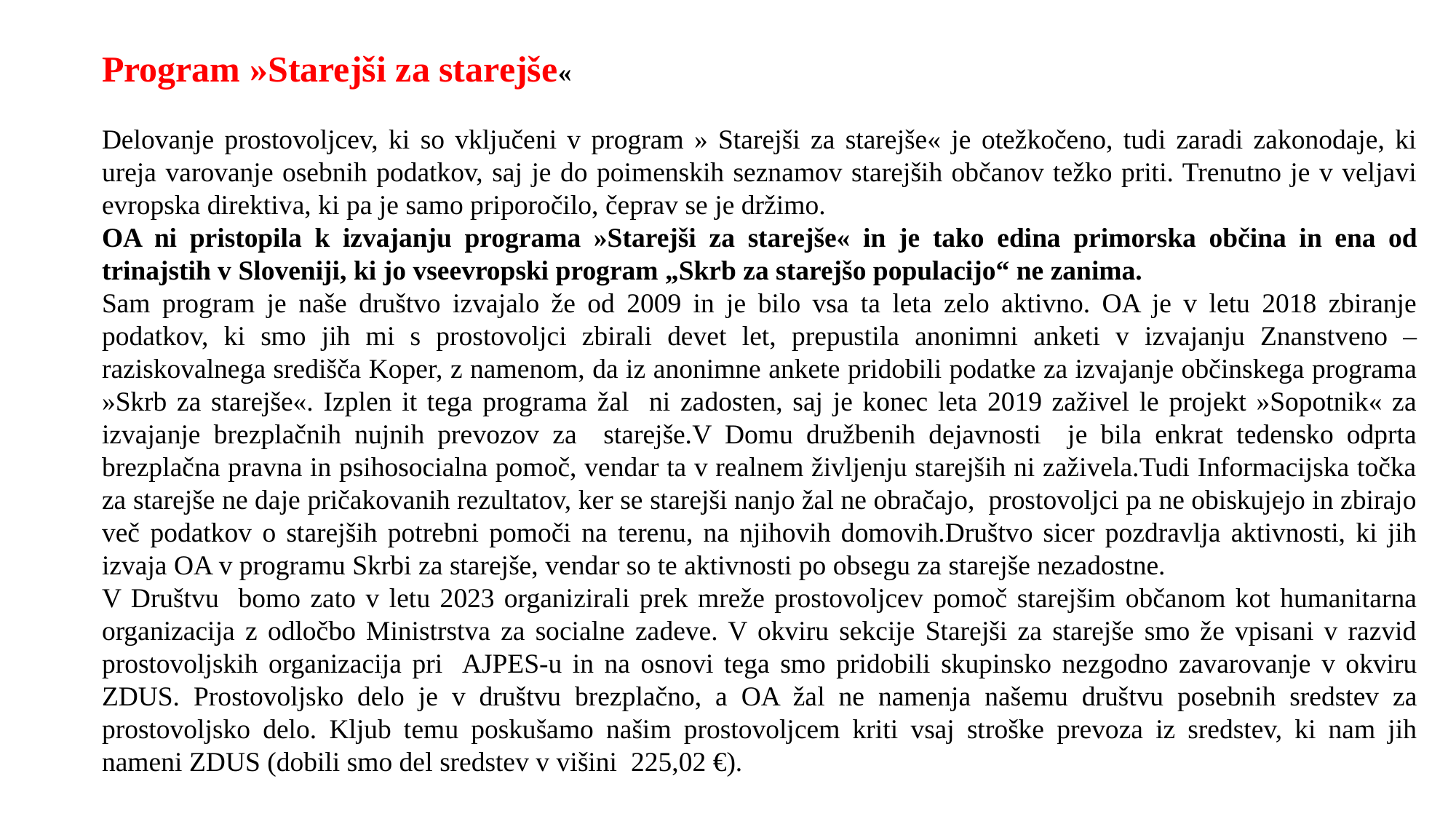

Program »Starejši za starejše«

Delovanje prostovoljcev, ki so vključeni v program » Starejši za starejše« je otežkočeno, tudi zaradi zakonodaje, ki ureja varovanje osebnih podatkov, saj je do poimenskih seznamov starejših občanov težko priti. Trenutno je v veljavi evropska direktiva, ki pa je samo priporočilo, čeprav se je držimo.
OA ni pristopila k izvajanju programa »Starejši za starejše« in je tako edina primorska občina in ena od trinajstih v Sloveniji, ki jo vseevropski program „Skrb za starejšo populacijo“ ne zanima.
Sam program je naše društvo izvajalo že od 2009 in je bilo vsa ta leta zelo aktivno. OA je v letu 2018 zbiranje podatkov, ki smo jih mi s prostovoljci zbirali devet let, prepustila anonimni anketi v izvajanju Znanstveno – raziskovalnega središča Koper, z namenom, da iz anonimne ankete pridobili podatke za izvajanje občinskega programa »Skrb za starejše«. Izplen it tega programa žal  ni zadosten, saj je konec leta 2019 zaživel le projekt »Sopotnik« za izvajanje brezplačnih nujnih prevozov za  starejše.V Domu družbenih dejavnosti  je bila enkrat tedensko odprta brezplačna pravna in psihosocialna pomoč, vendar ta v realnem življenju starejših ni zaživela.Tudi Informacijska točka za starejše ne daje pričakovanih rezultatov, ker se starejši nanjo žal ne obračajo,  prostovoljci pa ne obiskujejo in zbirajo več podatkov o starejših potrebni pomoči na terenu, na njihovih domovih.Društvo sicer pozdravlja aktivnosti, ki jih izvaja OA v programu Skrbi za starejše, vendar so te aktivnosti po obsegu za starejše nezadostne.
V Društvu  bomo zato v letu 2023 organizirali prek mreže prostovoljcev pomoč starejšim občanom kot humanitarna organizacija z odločbo Ministrstva za socialne zadeve. V okviru sekcije Starejši za starejše smo že vpisani v razvid prostovoljskih organizacija pri  AJPES-u in na osnovi tega smo pridobili skupinsko nezgodno zavarovanje v okviru ZDUS. Prostovoljsko delo je v društvu brezplačno, a OA žal ne namenja našemu društvu posebnih sredstev za prostovoljsko delo. Kljub temu poskušamo našim prostovoljcem kriti vsaj stroške prevoza iz sredstev, ki nam jih nameni ZDUS (dobili smo del sredstev v višini  225,02 €).